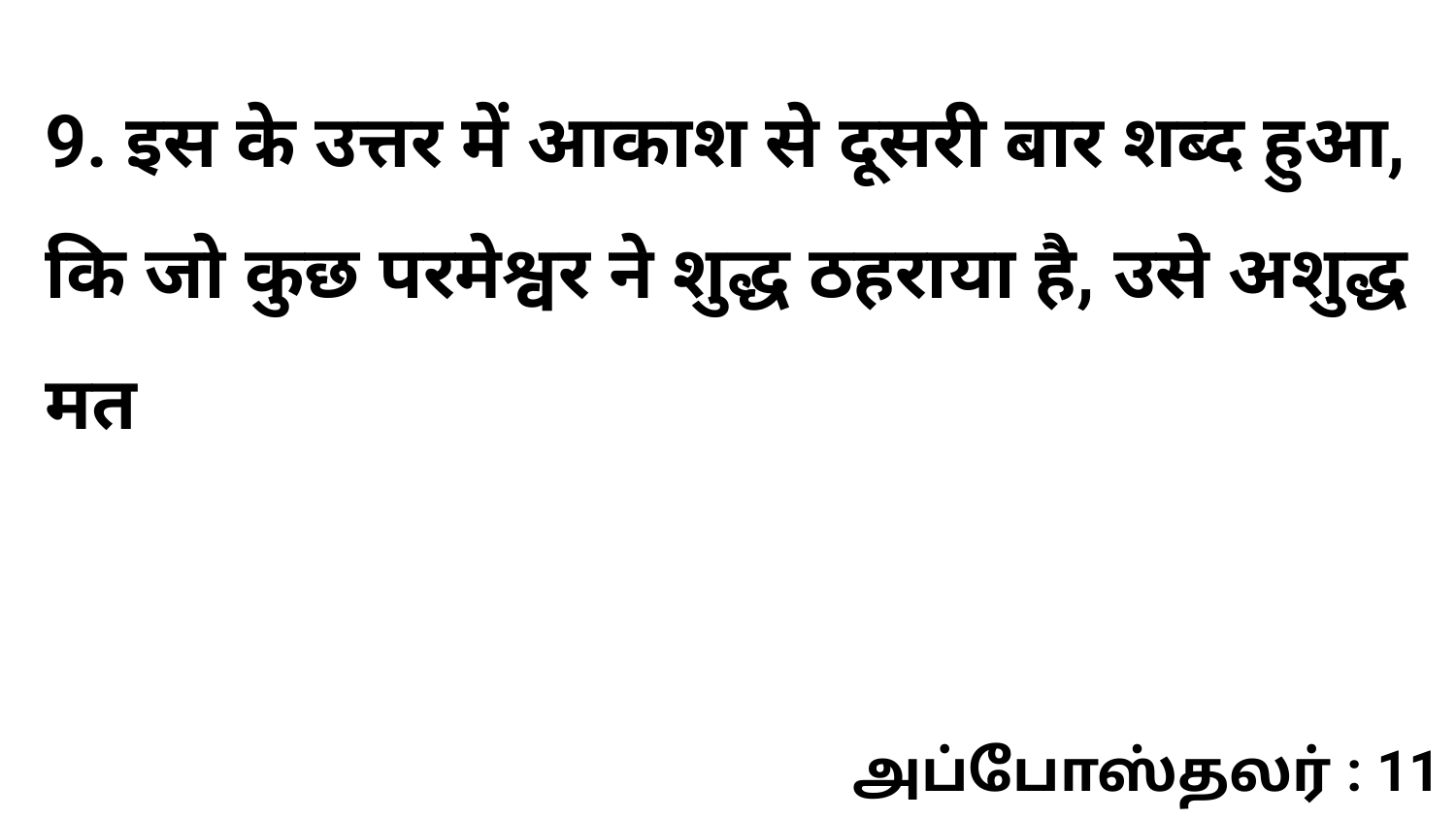

9. इस के उत्तर में आकाश से दूसरी बार शब्द हुआ, कि जो कुछ परमेश्वर ने शुद्ध ठहराया है, उसे अशुद्ध मत
அப்போஸ்தலர் : 11